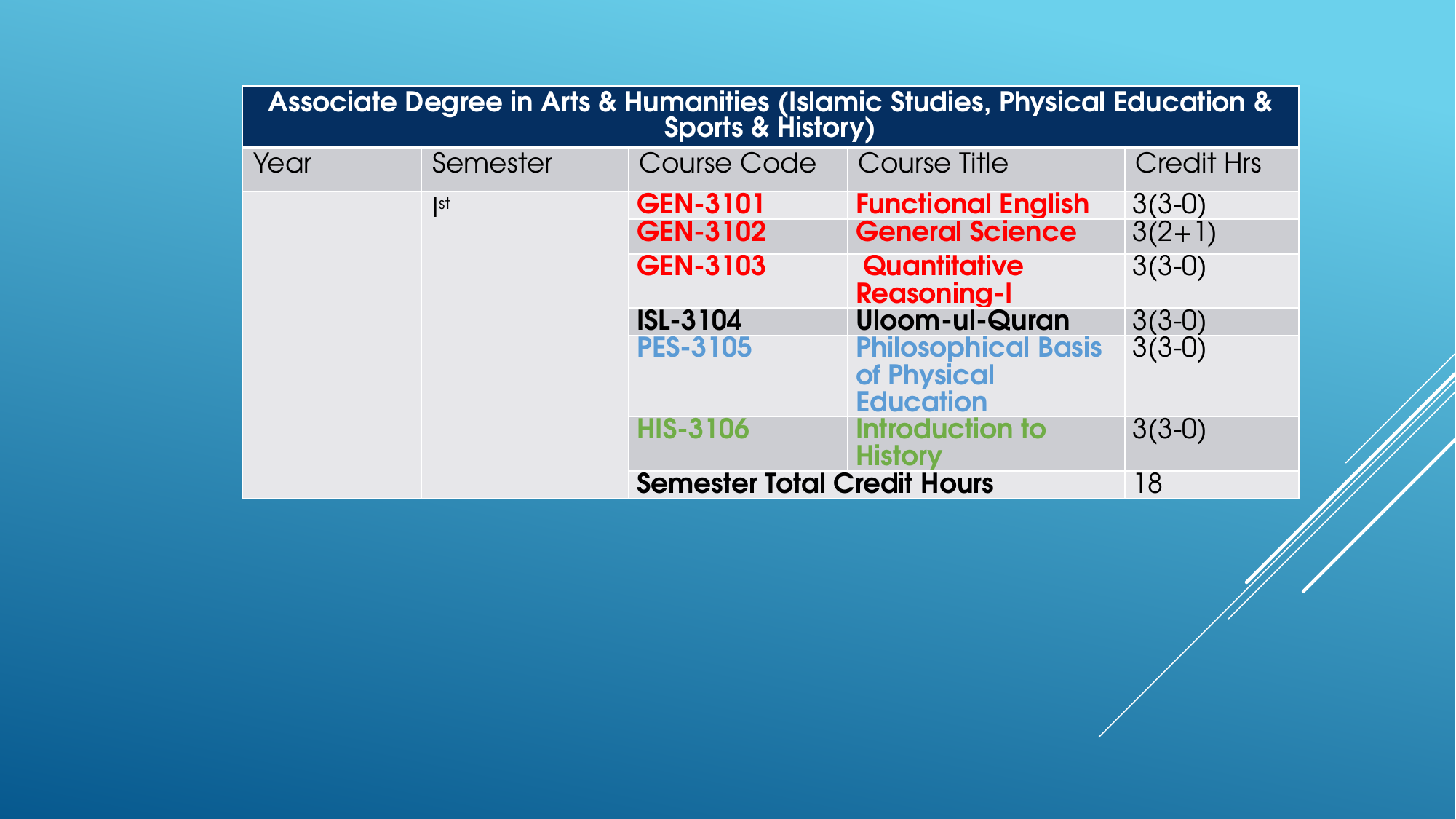

| Associate Degree in Arts & Humanities (Islamic Studies, Physical Education & Sports & History) |  |  |  |  |
| --- | --- | --- | --- | --- |
| Year | Semester | Course Code | Course Title | Credit Hrs |
|  | Ist | GEN-3101 | Functional English | 3(3-0) |
|  |  | GEN-3102 | General Science | 3(2+1) |
|  |  | GEN-3103 | Quantitative Reasoning-I | 3(3-0) |
|  |  | ISL-3104 | Uloom-ul-Quran | 3(3-0) |
|  |  | PES-3105 | Philosophical Basis of Physical Education | 3(3-0) |
|  |  | HIS-3106 | Introduction to History | 3(3-0) |
|  |  | Semester Total Credit Hours |  | 18 |